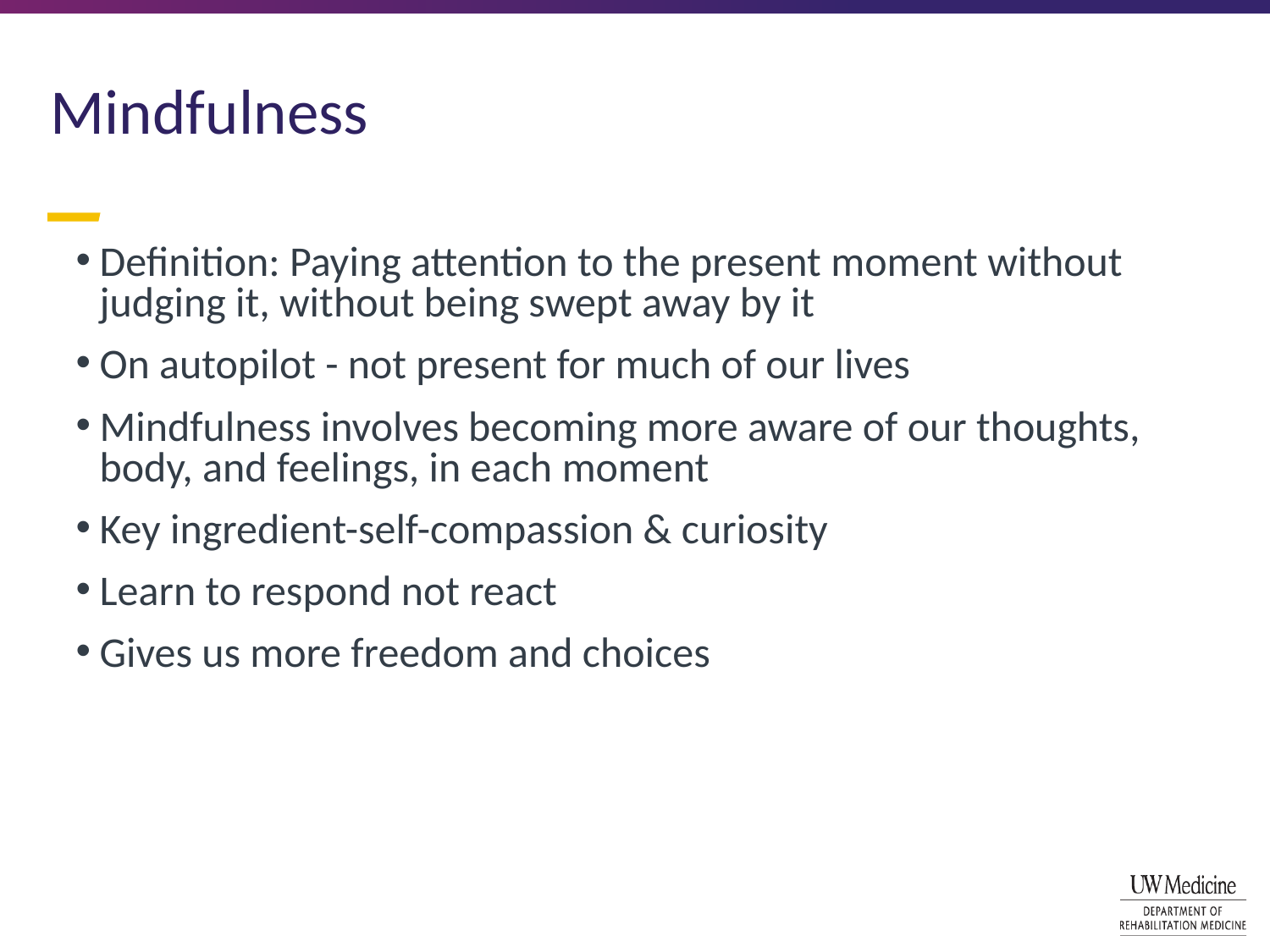

# Mindfulness

Definition: Paying attention to the present moment without judging it, without being swept away by it
On autopilot - not present for much of our lives
Mindfulness involves becoming more aware of our thoughts, body, and feelings, in each moment
Key ingredient-self-compassion & curiosity
Learn to respond not react
Gives us more freedom and choices